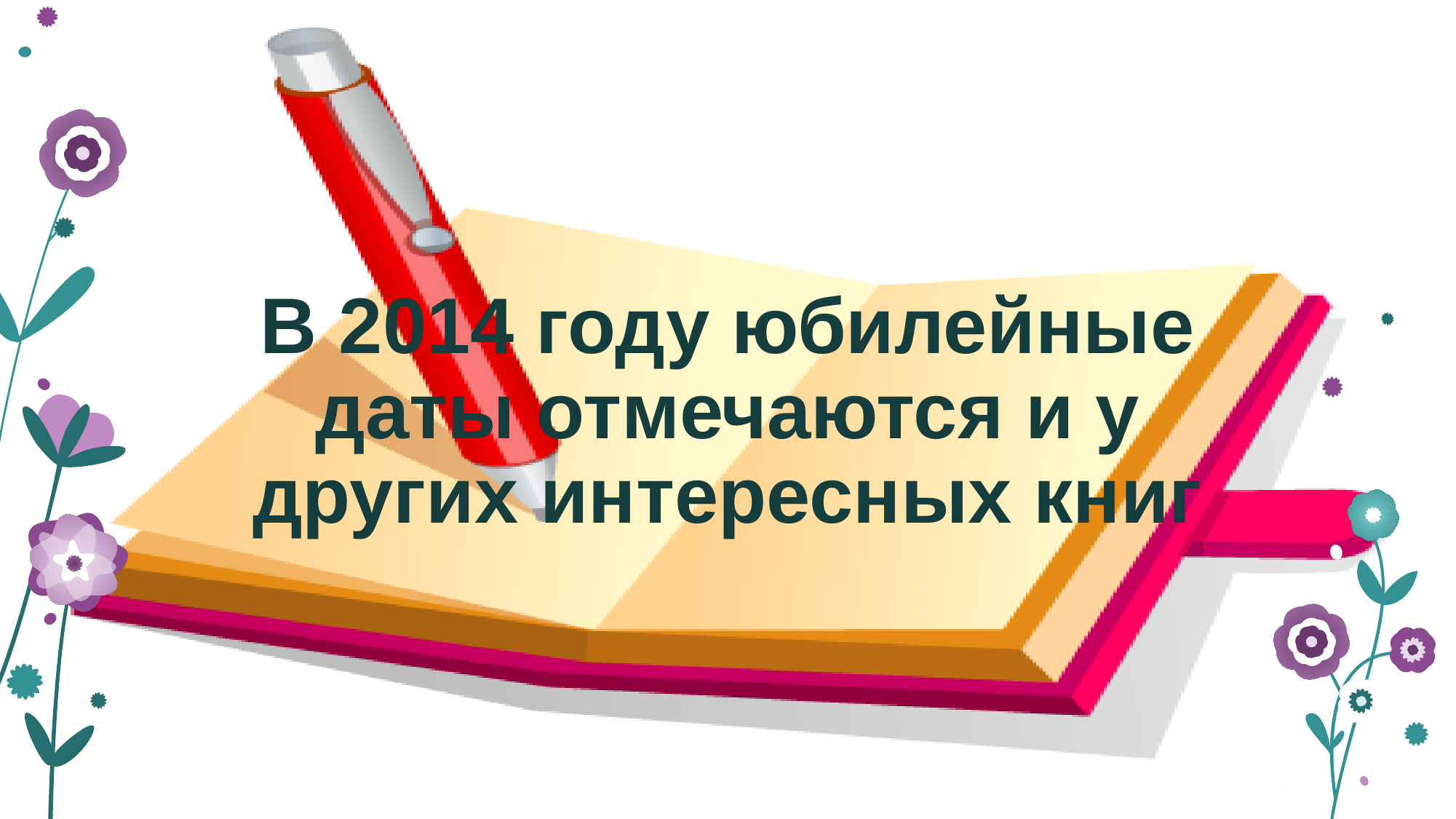

# В 2014 году юбилейные даты отмечаются и у других интересных книг